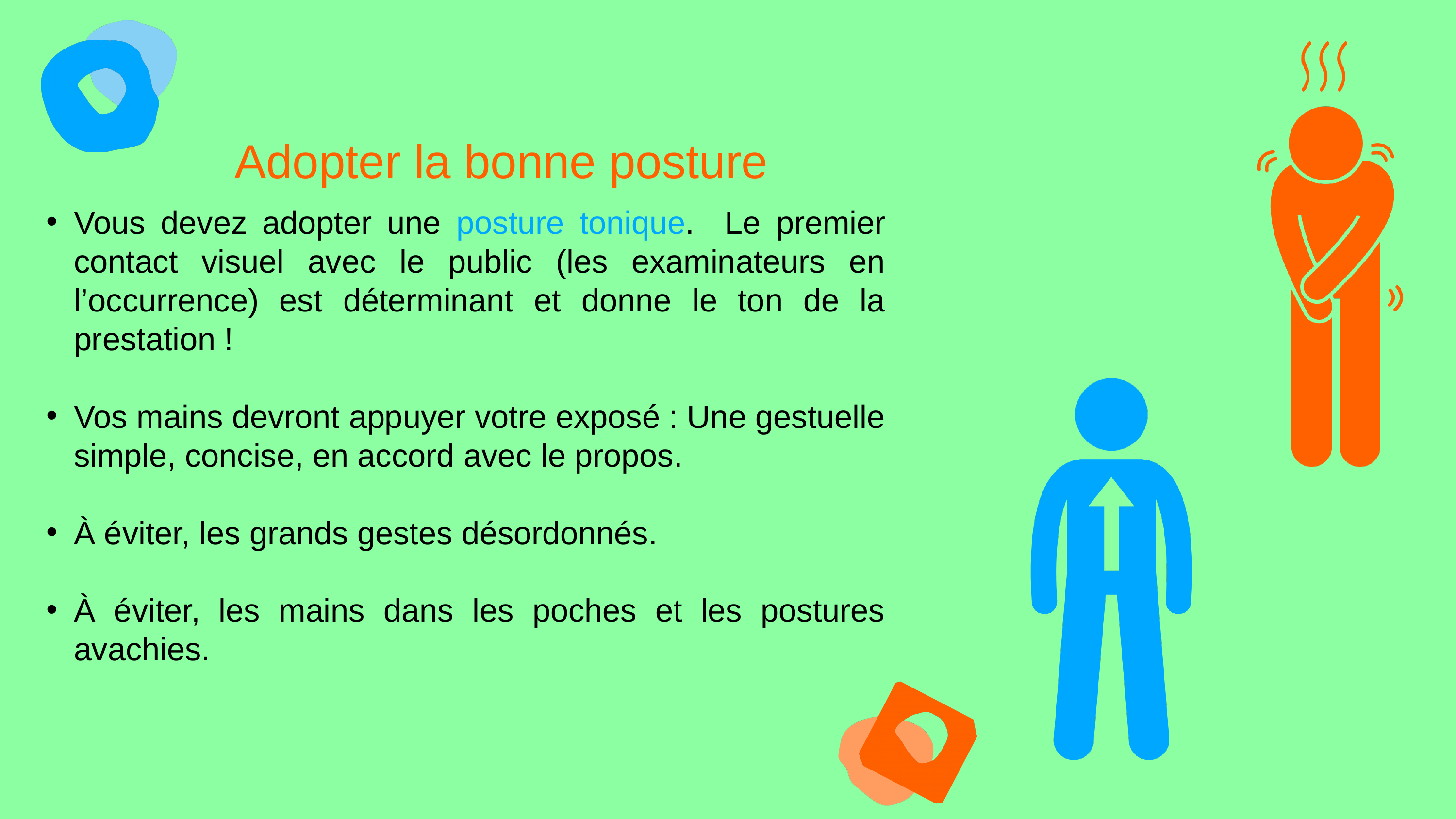

Adopter la bonne posture

Vous devez adopter une posture tonique.  Le premier contact visuel avec le public (les examinateurs en l’occurrence) est déterminant et donne le ton de la prestation !

Vos mains devront appuyer votre exposé : Une gestuelle simple, concise, en accord avec le propos.

À éviter, les grands gestes désordonnés.

À éviter, les mains dans les poches et les postures avachies.